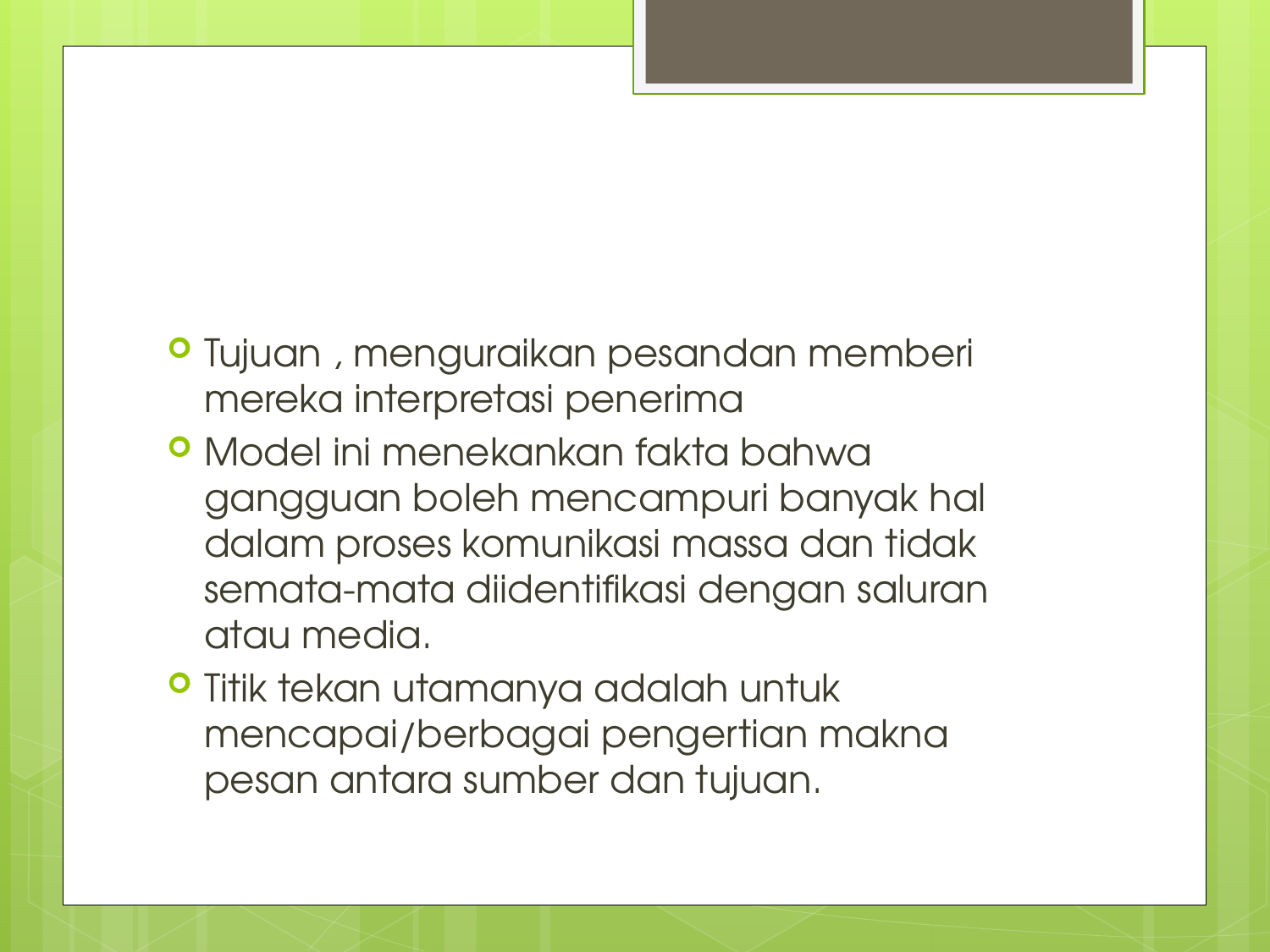

#
Tujuan , menguraikan pesandan memberi mereka interpretasi penerima
Model ini menekankan fakta bahwa gangguan boleh mencampuri banyak hal dalam proses komunikasi massa dan tidak semata-mata diidentifikasi dengan saluran atau media.
Titik tekan utamanya adalah untuk mencapai/berbagai pengertian makna pesan antara sumber dan tujuan.